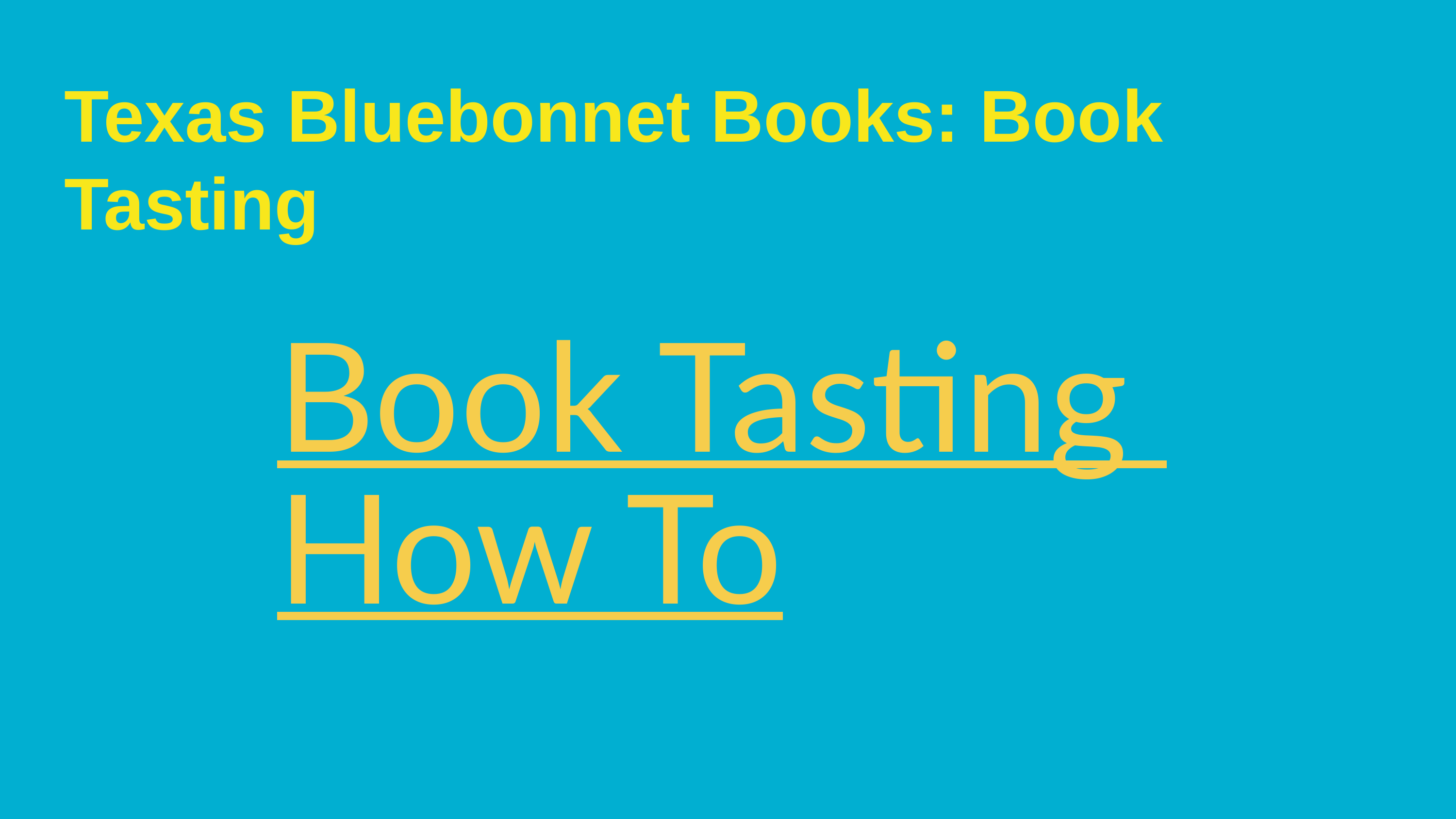

# Texas Bluebonnet Books: Book Tasting

Book Tasting How To